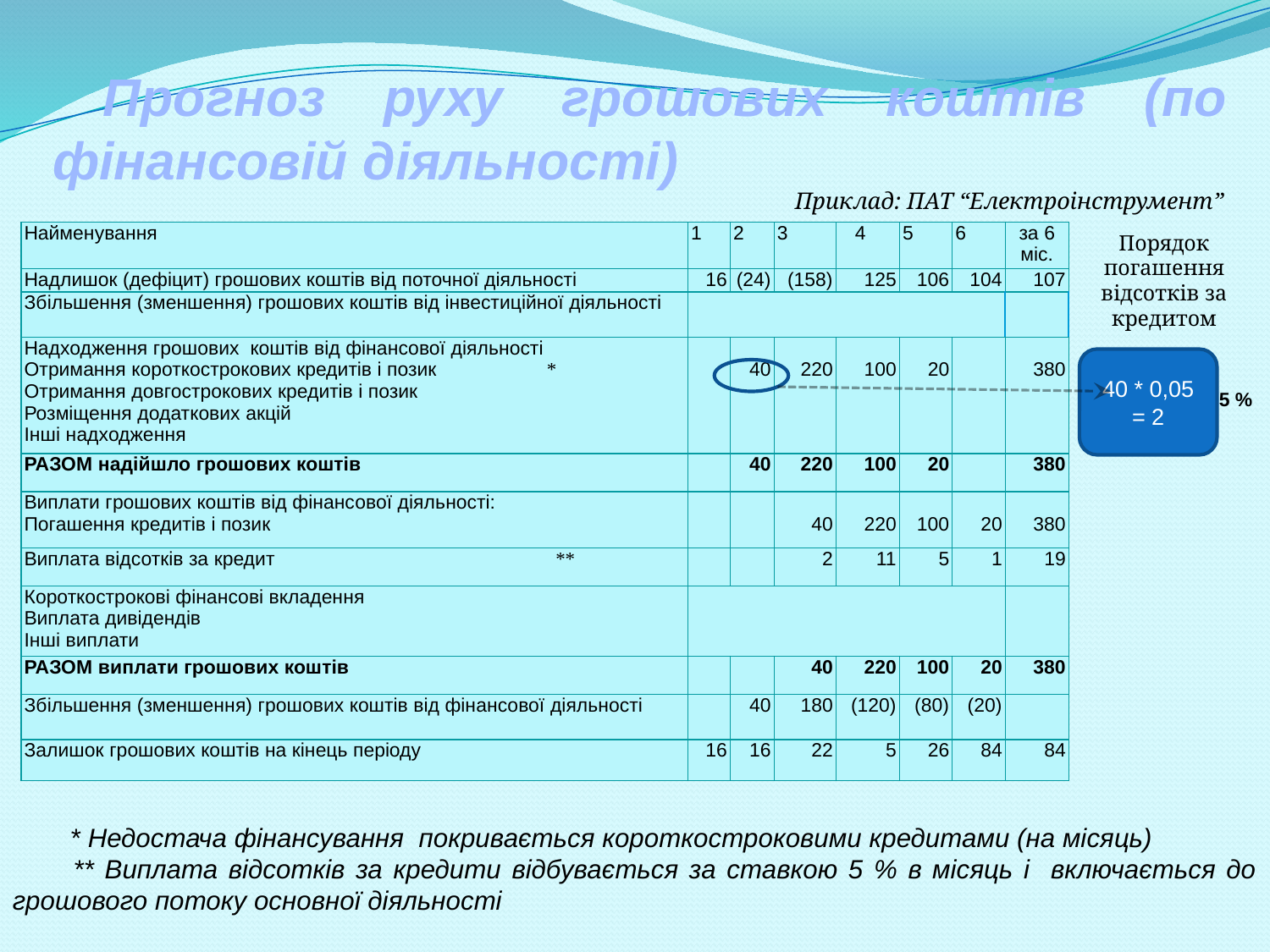

# Прогноз руху грошових коштів (по фінансовій діяльності)
Приклад: ПАТ “Електроінструмент”
| Найменування | 1 | 2 | 3 | 4 | 5 | 6 | за 6 міс. |
| --- | --- | --- | --- | --- | --- | --- | --- |
| Надлишок (дефіцит) грошових коштів від поточної діяльності | 16 | (24) | (158) | 125 | 106 | 104 | 107 |
| Збільшення (зменшення) грошових коштів від інвестиційної діяльності |  |  |  |  |  |  |  |
| Надходження грошових коштів від фінансової діяльності Отримання короткострокових кредитів і позик \* Отримання довгострокових кредитів і позик Розміщення додаткових акцій Інші надходження |  | 40 | 220 | 100 | 20 |  | 380 |
| РАЗОМ надійшло грошових коштів |  | 40 | 220 | 100 | 20 |  | 380 |
| Виплати грошових коштів від фінансової діяльності: Погашення кредитів і позик |  |  | 40 | 220 | 100 | 20 | 380 |
| Виплата відсотків за кредит \*\* |  |  | 2 | 11 | 5 | 1 | 19 |
| Короткострокові фінансові вкладення Виплата дивідендів Інші виплати |  |  |  |  |  |  |  |
| РАЗОМ виплати грошових коштів |  |  | 40 | 220 | 100 | 20 | 380 |
| Збільшення (зменшення) грошових коштів від фінансової діяльності |  | 40 | 180 | (120) | (80) | (20) |  |
| Залишок грошових коштів на кінець періоду | 16 | 16 | 22 | 5 | 26 | 84 | 84 |
Порядок погашення відсотків за кредитом
40 * 0,05 = 2

5 %
 * Недостача фінансування  покривається короткостроковими кредитами (на місяць)
 ** Виплата відсотків за кредити відбувається за ставкою 5 % в місяць і  включається до грошового потоку основної діяльності